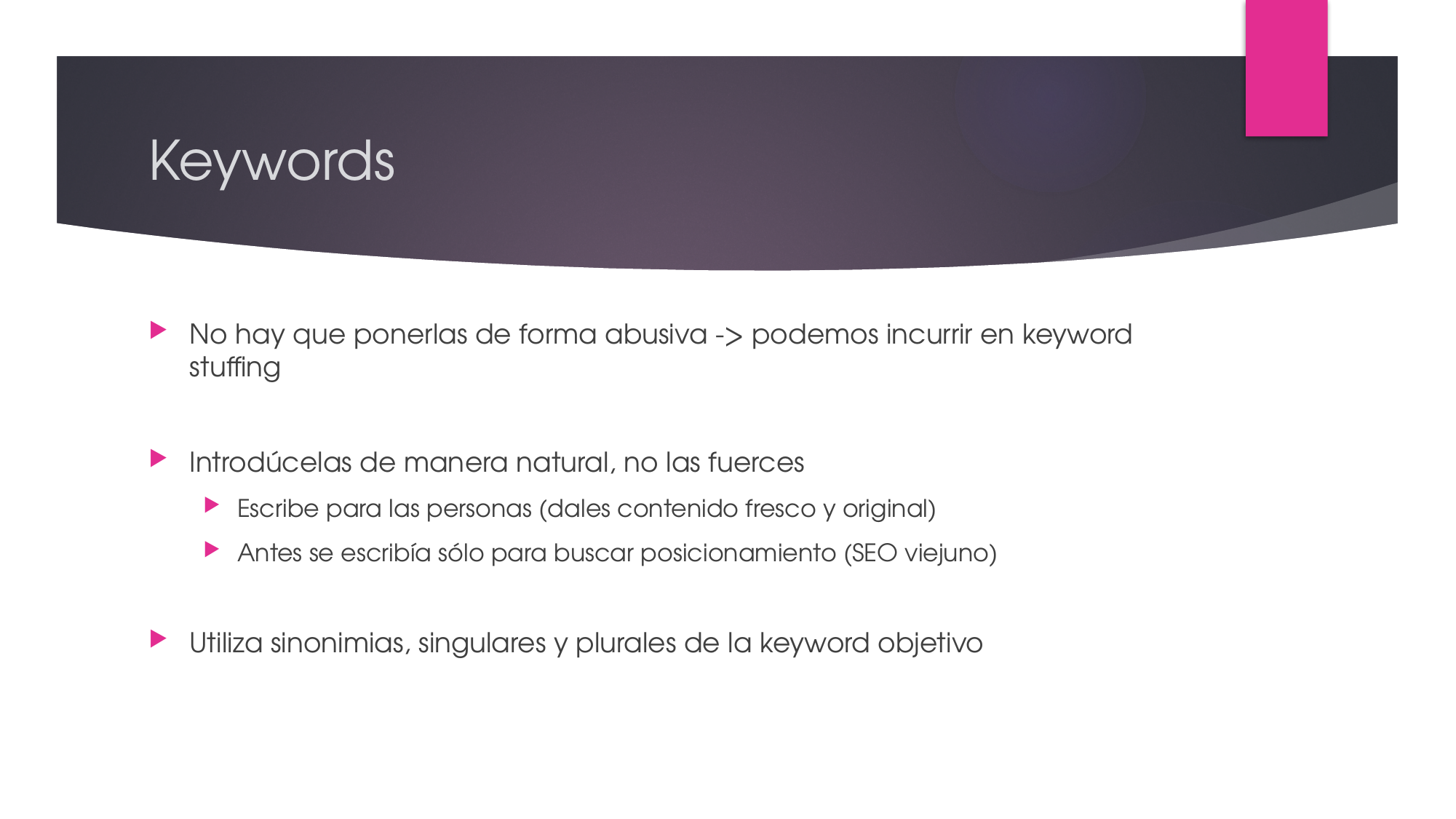

# Keywords
No hay que ponerlas de forma abusiva -> podemos incurrir en keyword stuffing

Introdúcelas de manera natural, no las fuerces
Escribe para las personas (dales contenido fresco y original)
Antes se escribía sólo para buscar posicionamiento (SEO viejuno)

Utiliza sinonimias, singulares y plurales de la keyword objetivo